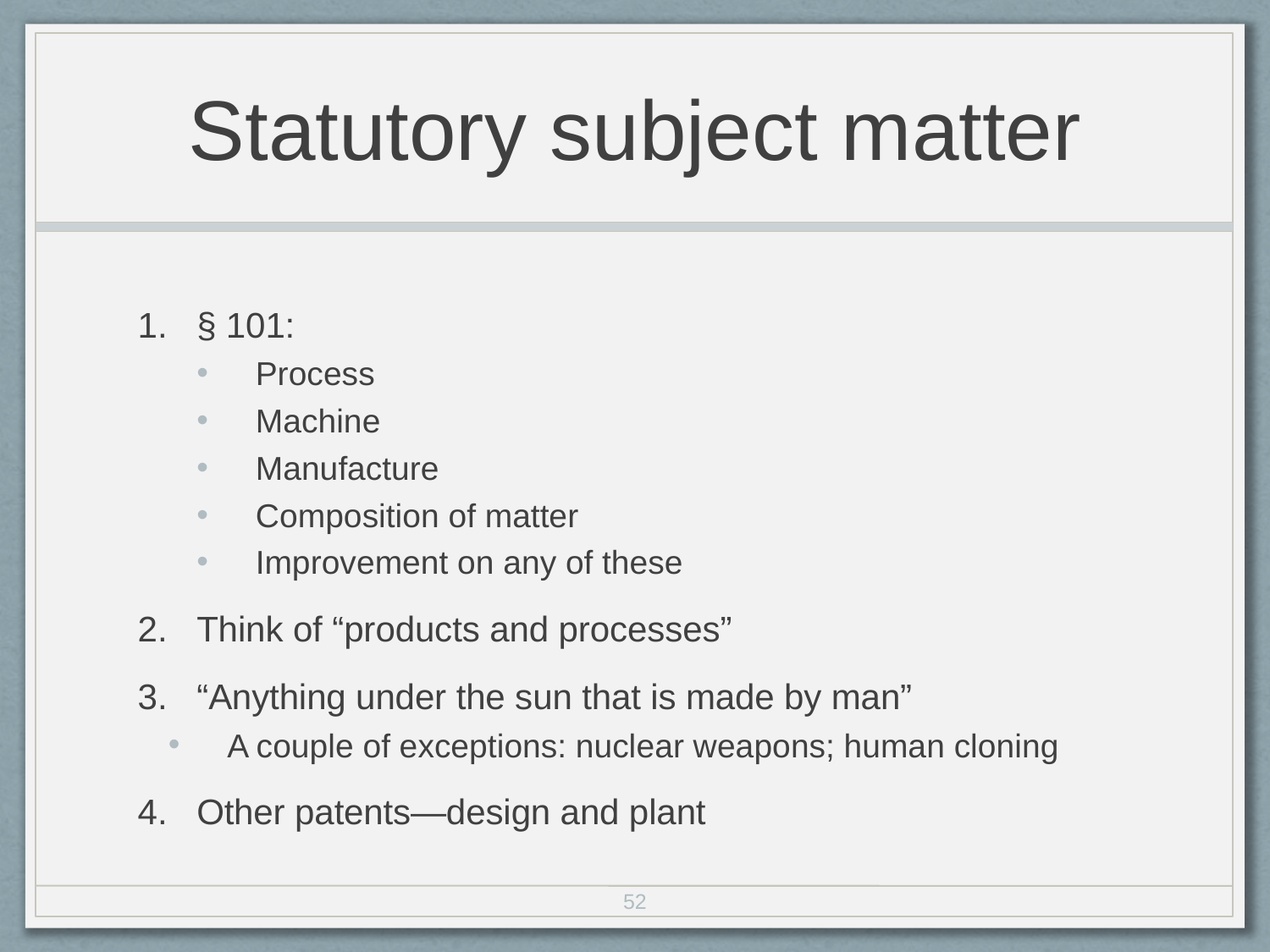

# Statutory subject matter
§ 101:
Process
Machine
Manufacture
Composition of matter
Improvement on any of these
Think of “products and processes”
“Anything under the sun that is made by man”
A couple of exceptions: nuclear weapons; human cloning
Other patents—design and plant

52